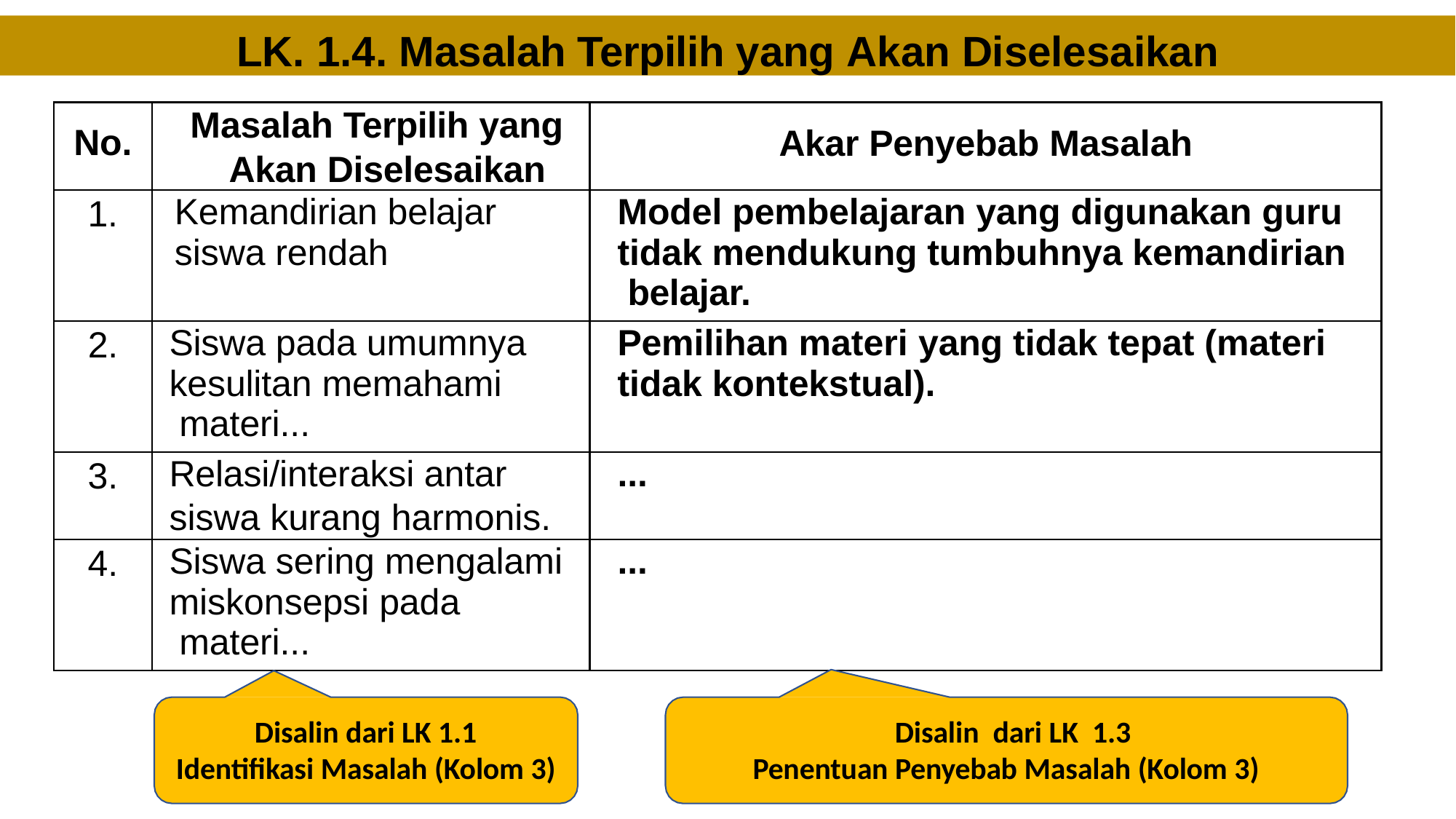

# LK. 1.4. Masalah Terpilih yang Akan Diselesaikan
| No. | Masalah Terpilih yang Akan Diselesaikan | Akar Penyebab Masalah |
| --- | --- | --- |
| 1. | Kemandirian belajar siswa rendah | Model pembelajaran yang digunakan guru tidak mendukung tumbuhnya kemandirian belajar. |
| 2. | Siswa pada umumnya kesulitan memahami materi... | Pemilihan materi yang tidak tepat (materi tidak kontekstual). |
| 3. | Relasi/interaksi antar siswa kurang harmonis. | ... |
| 4. | Siswa sering mengalami miskonsepsi pada materi... | ... |

Disalin dari LK 1.1  Identifikasi Masalah (Kolom 3)
Disalin dari LK 1.3  Penentuan Penyebab Masalah (Kolom 3)